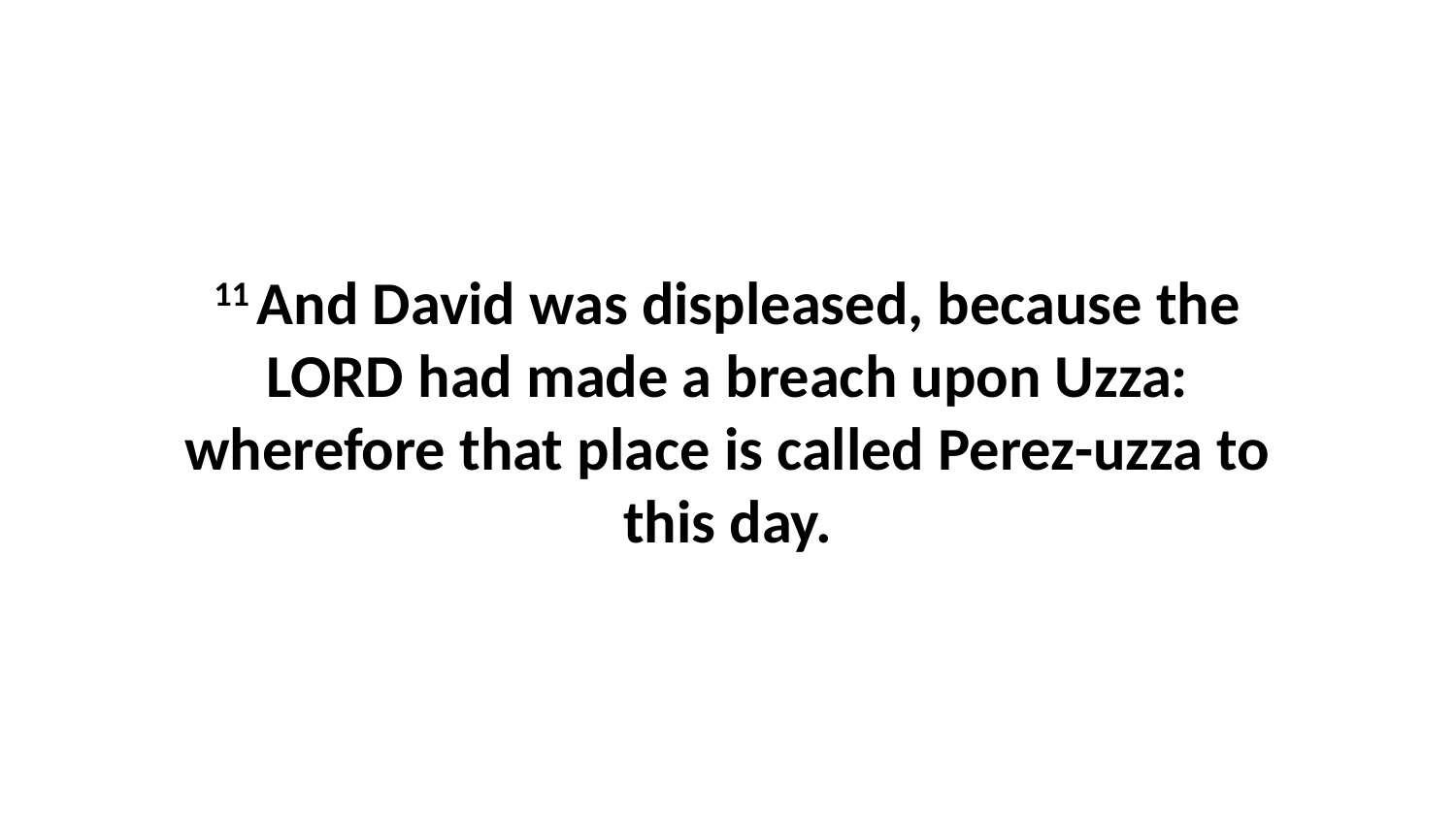

11 And David was displeased, because the LORD had made a breach upon Uzza: wherefore that place is called Perez-uzza to this day.